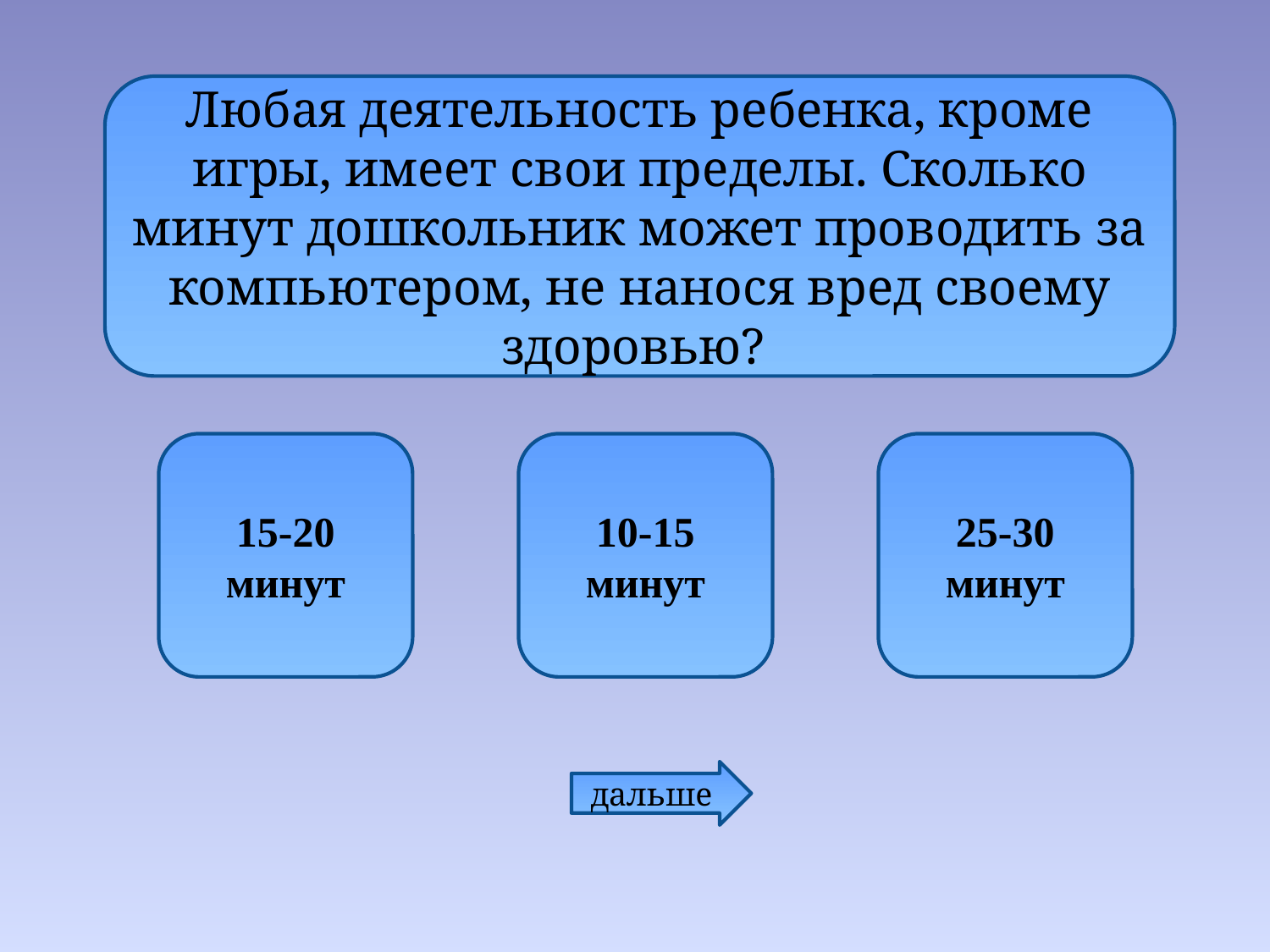

Любая деятельность ребенка, кроме игры, имеет свои пределы. Сколько минут дошкольник может проводить за компьютером, не нанося вред своему здоровью?
15-20 минут
10-15 минут
25-30 минут
дальше